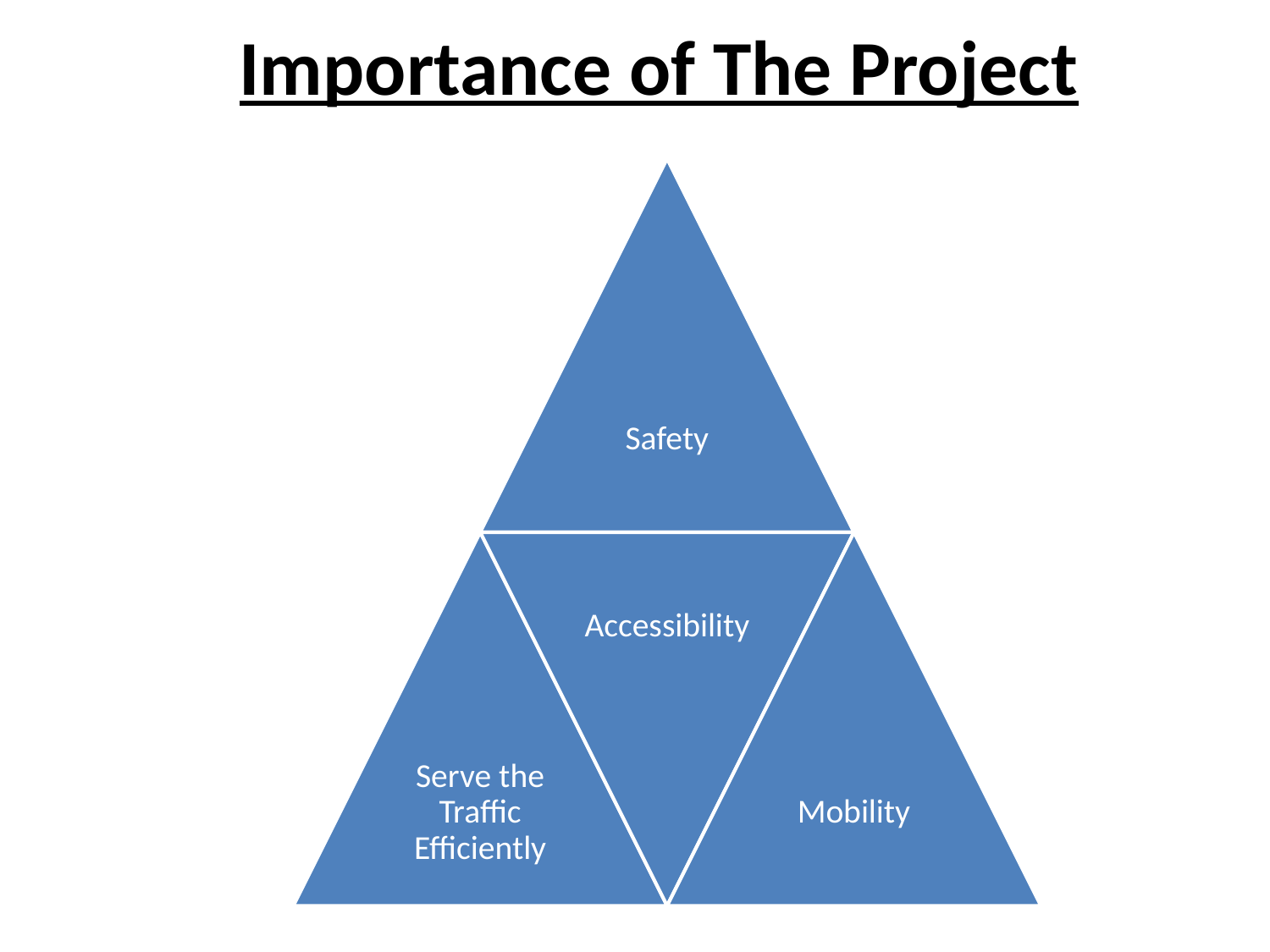

# Importance of The Project
Safety
Serve the Traffic Efficiently
Accessibility
Mobility